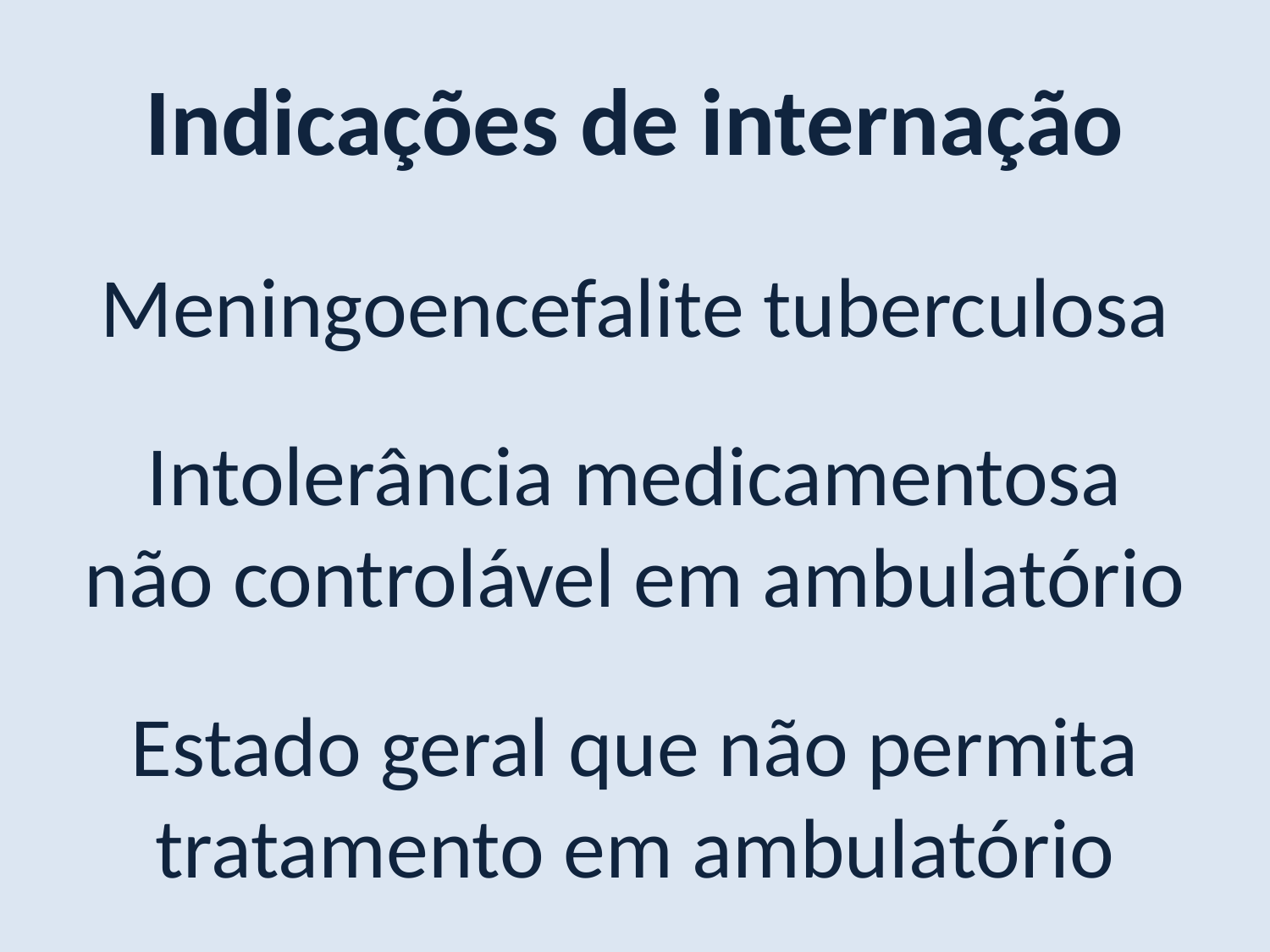

Indicações de internação
Meningoencefalite tuberculosa

Intolerância medicamentosa não controlável em ambulatório

Estado geral que não permita tratamento em ambulatório